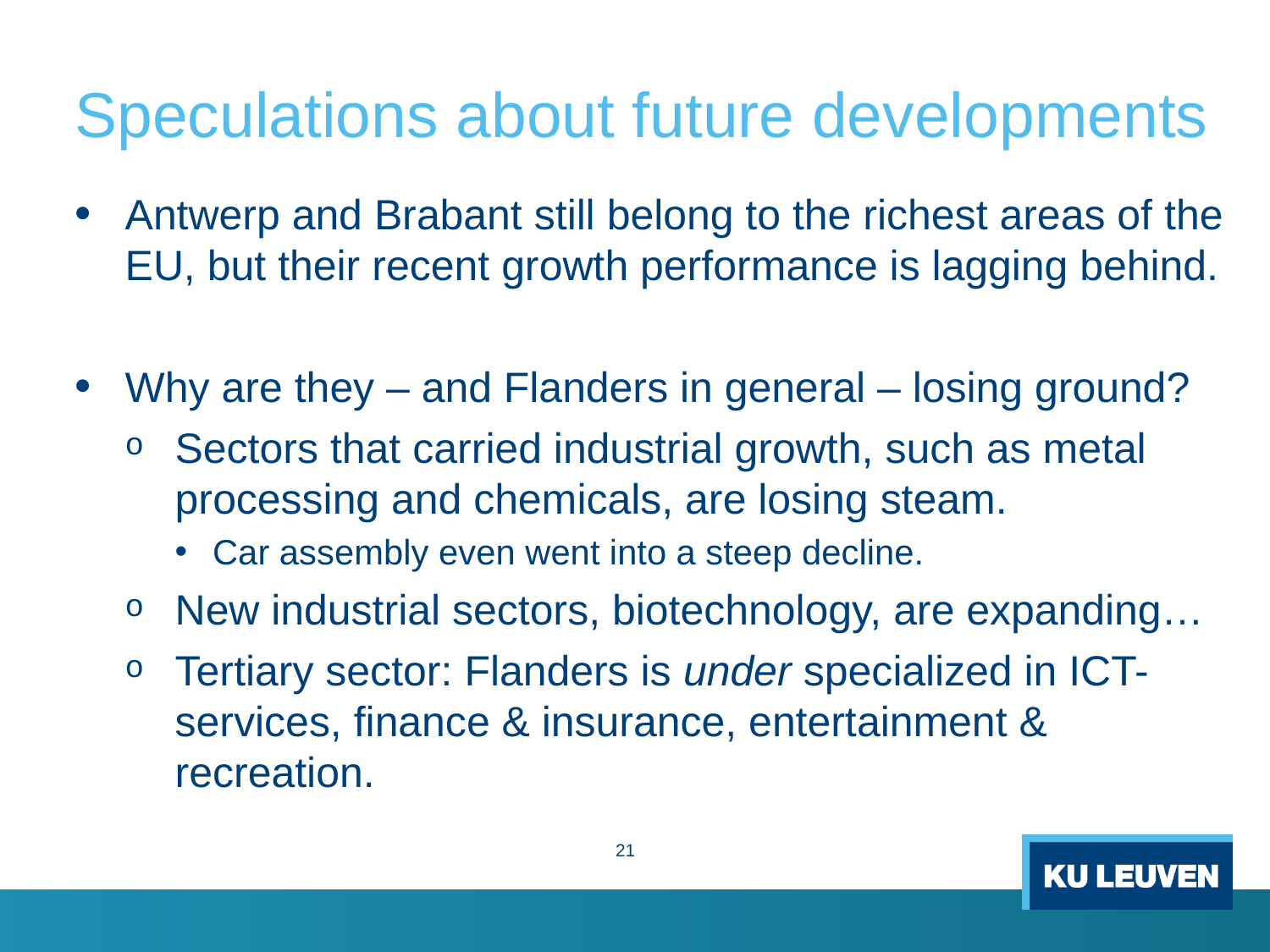

# Speculations about future developments
Antwerp and Brabant still belong to the richest areas of the EU, but their recent growth performance is lagging behind.

Why are they – and Flanders in general – losing ground?
Sectors that carried industrial growth, such as metal processing and chemicals, are losing steam.
Car assembly even went into a steep decline.
New industrial sectors, biotechnology, are expanding…
Tertiary sector: Flanders is under specialized in ICT-services, finance & insurance, entertainment & recreation.

21